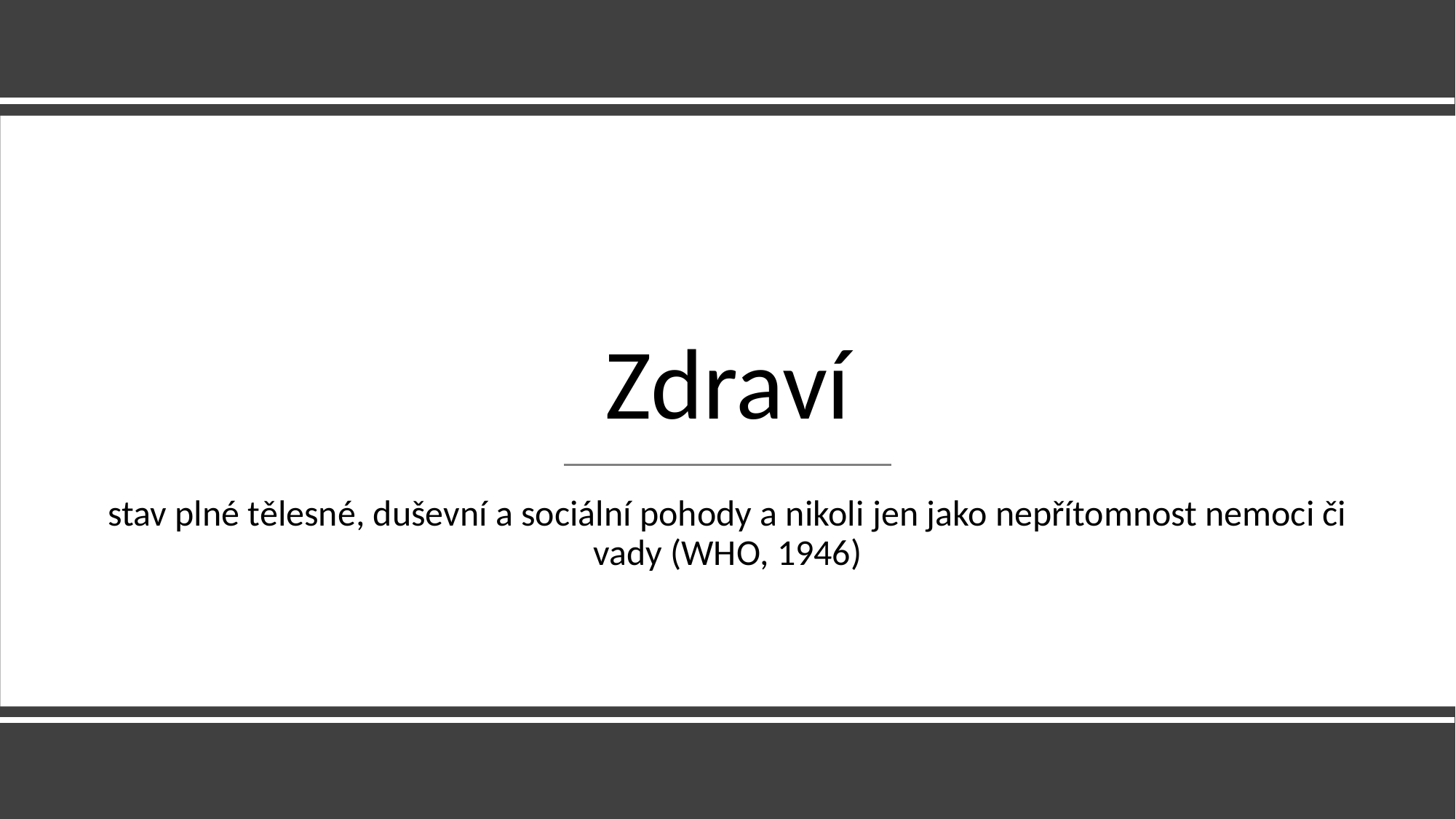

# Zdraví
stav plné tělesné, duševní a sociální pohody a nikoli jen jako nepřítomnost nemoci či vady (WHO, 1946)